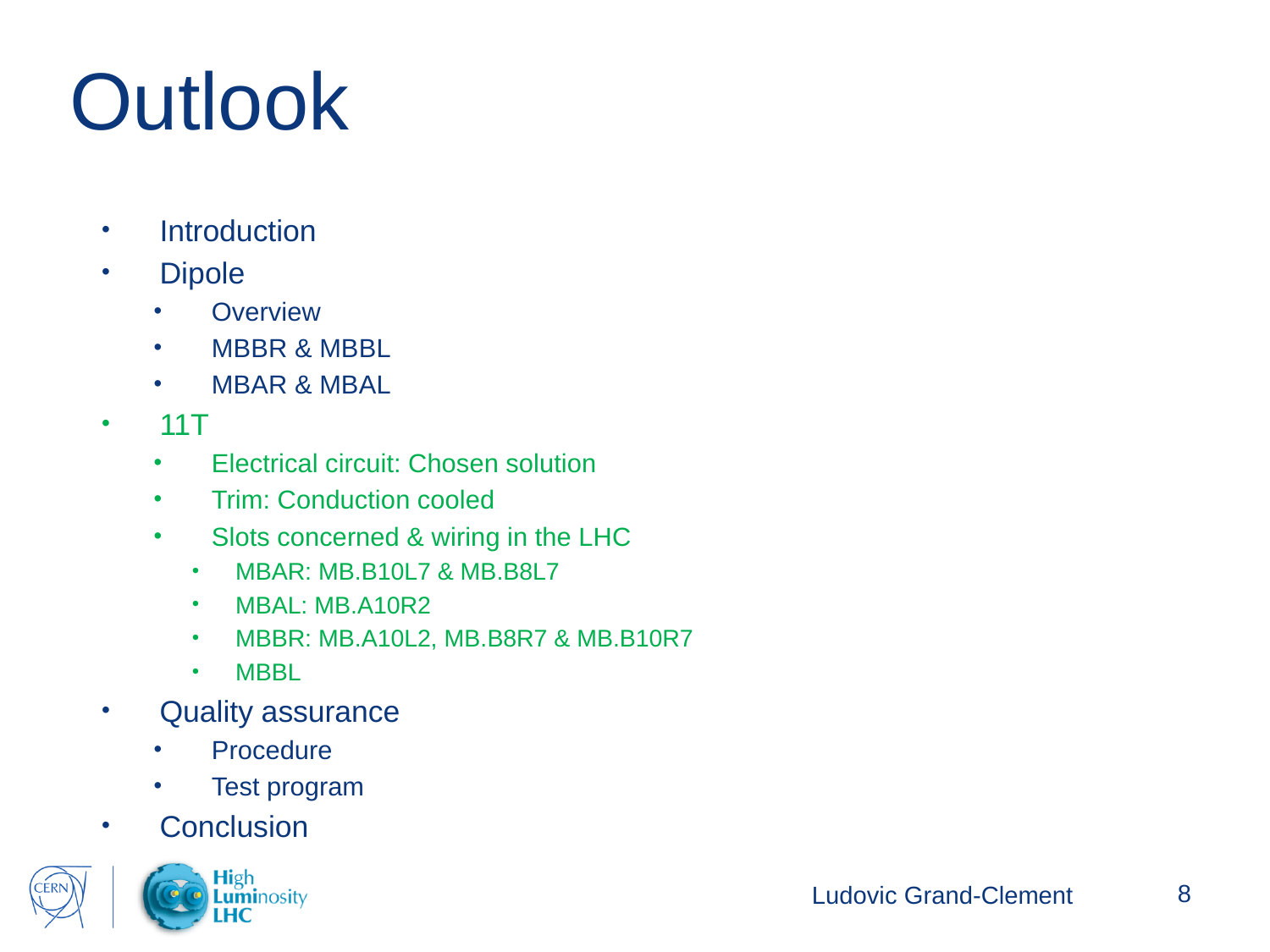

# Outlook
Introduction
Dipole
Overview
MBBR & MBBL
MBAR & MBAL
11T
Electrical circuit: Chosen solution
Trim: Conduction cooled
Slots concerned & wiring in the LHC
MBAR: MB.B10L7 & MB.B8L7
MBAL: MB.A10R2
MBBR: MB.A10L2, MB.B8R7 & MB.B10R7
MBBL
Quality assurance
Procedure
Test program
Conclusion
Ludovic Grand-Clement